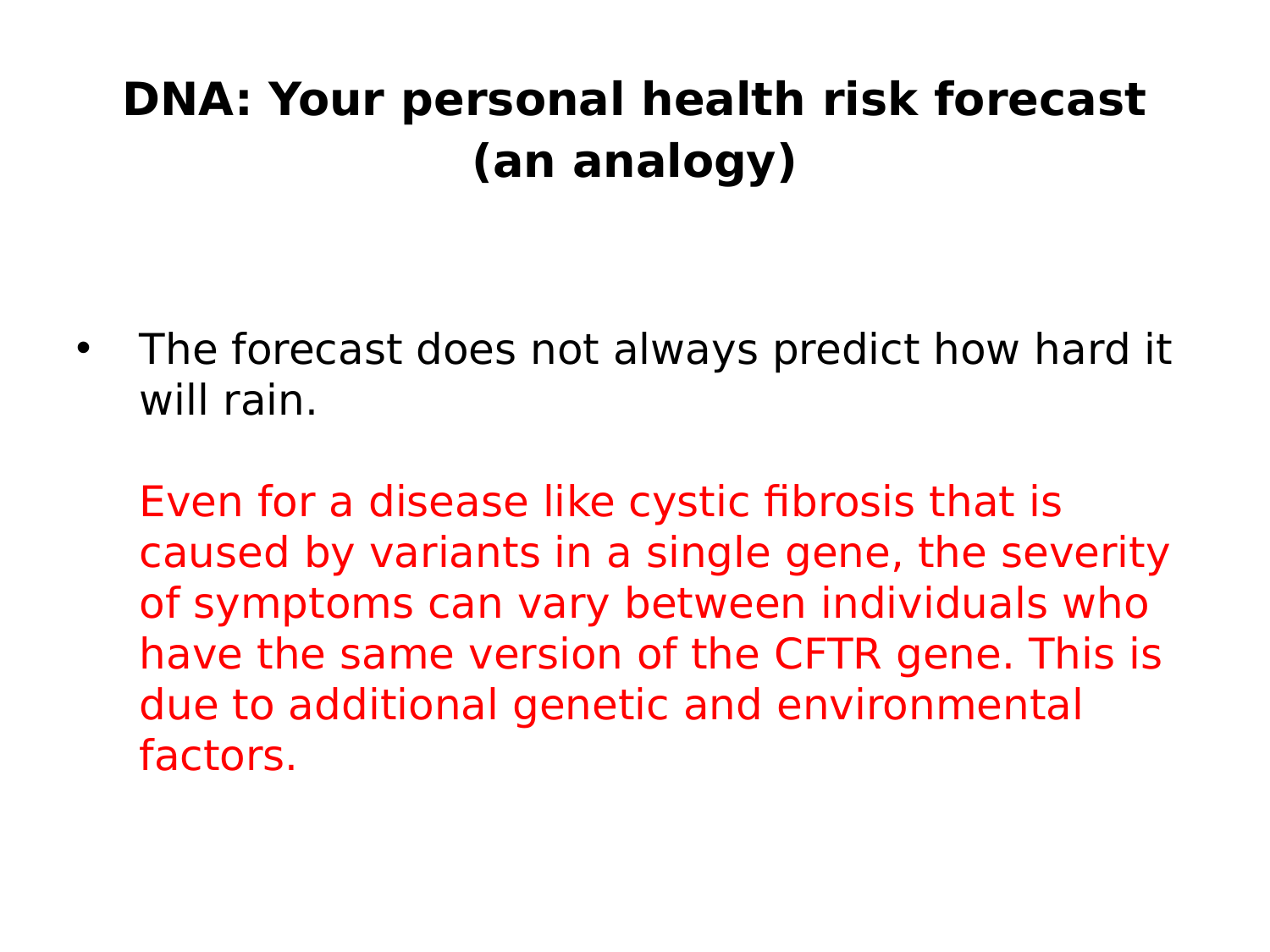

DNA: Your personal health risk forecast
(an analogy)
The forecast does not always predict how hard it will rain.

	Even for a disease like cystic fibrosis that is caused by variants in a single gene, the severity of symptoms can vary between individuals who have the same version of the CFTR gene. This is due to additional genetic and environmental factors.